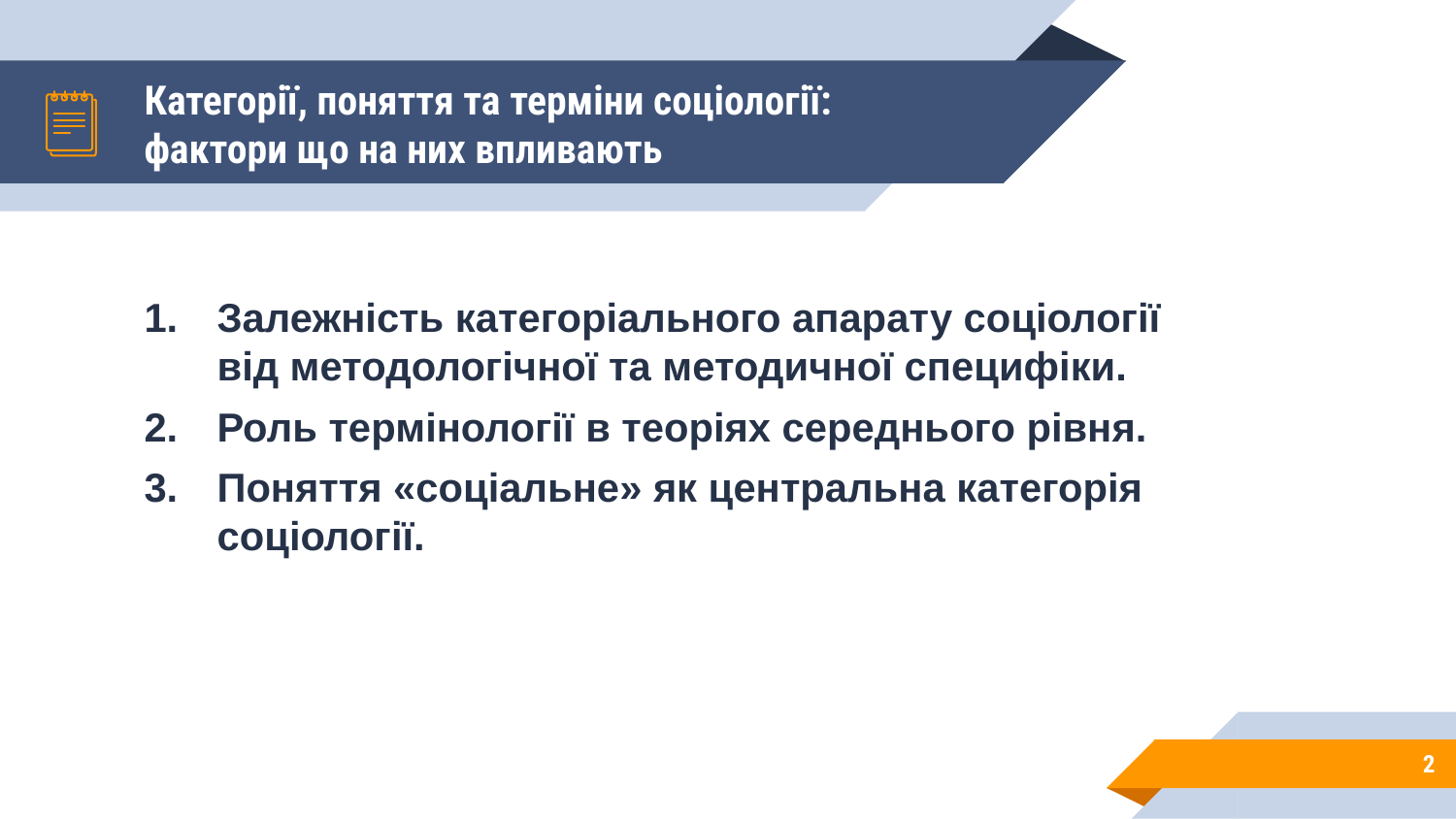

# Категорії, поняття та терміни соціології: фактори що на них впливають

Залежність категоріального апарату соціології від методологічної та методичної специфіки.
Роль термінології в теоріях середнього рівня.
Поняття «соціальне» як центральна категорія соціології.

2